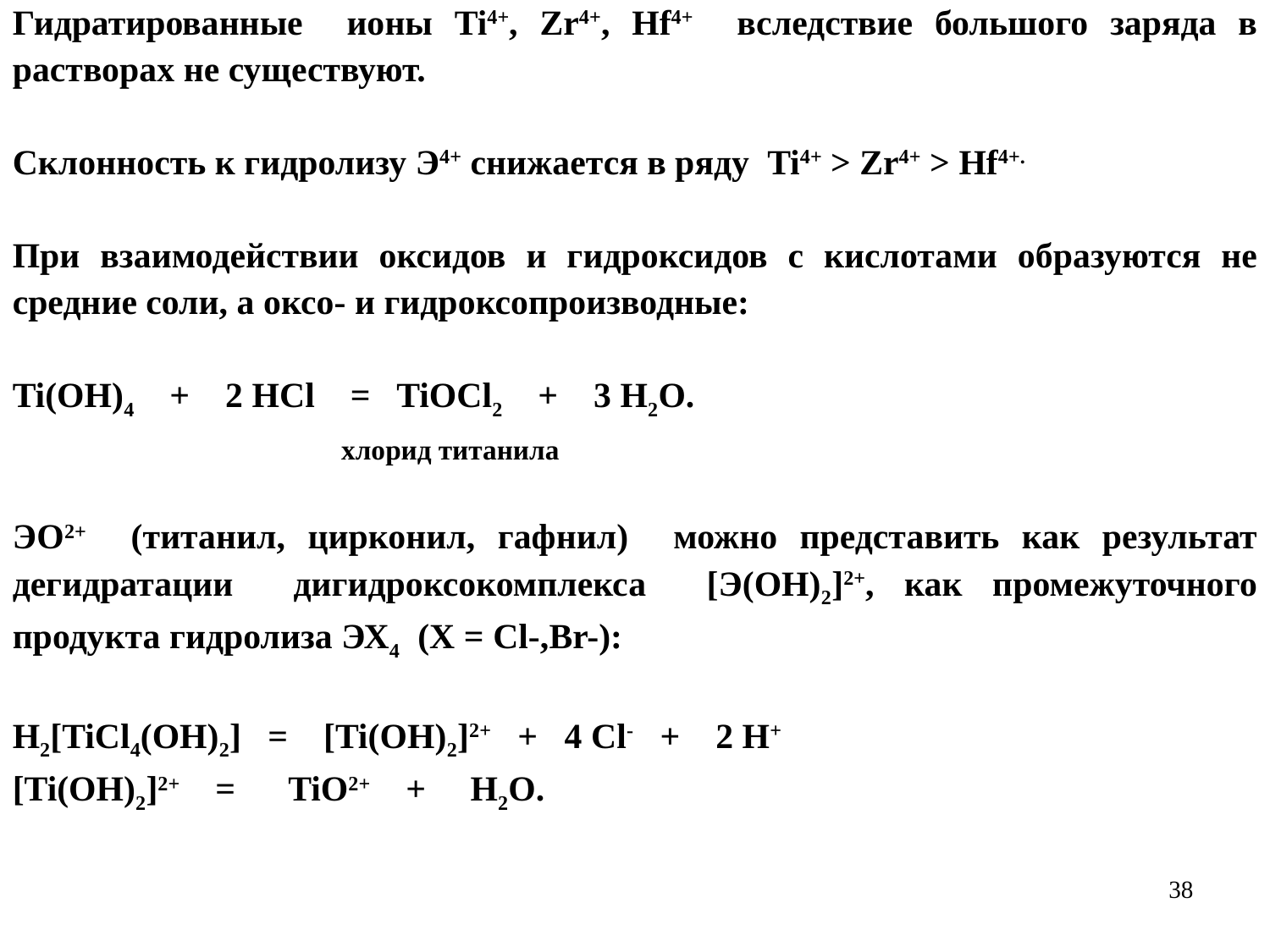

Гидратированные  ионы Ti4+, Zr4+, Hf4+  вследствие большого заряда в растворах не существуют.

Склонность к гидролизу Э4+ снижается в ряду  Ti4+ > Zr4+ > Hf4+.

При взаимодействии оксидов и гидроксидов с кислотами образуются не средние соли, а оксо- и гидроксопроизводные:

Ti(OH)4    +    2 HCl    =   TiOCl2    +    3 H2O.
                                     хлорид титанила

ЭО2+  (титанил, цирконил, гафнил)  можно представить как результат дегидратации  дигидроксокомплекса  [Э(ОН)2]2+, как промежуточного продукта гидролиза ЭХ4  (Х = Cl-,Br-):

H2[TiCl4(OH)2]   =    [Ti(OH)2]2+   +   4 Cl-   +    2 H+
[Ti(OH)2]2+    =      TiO2+    +     H2O.
38